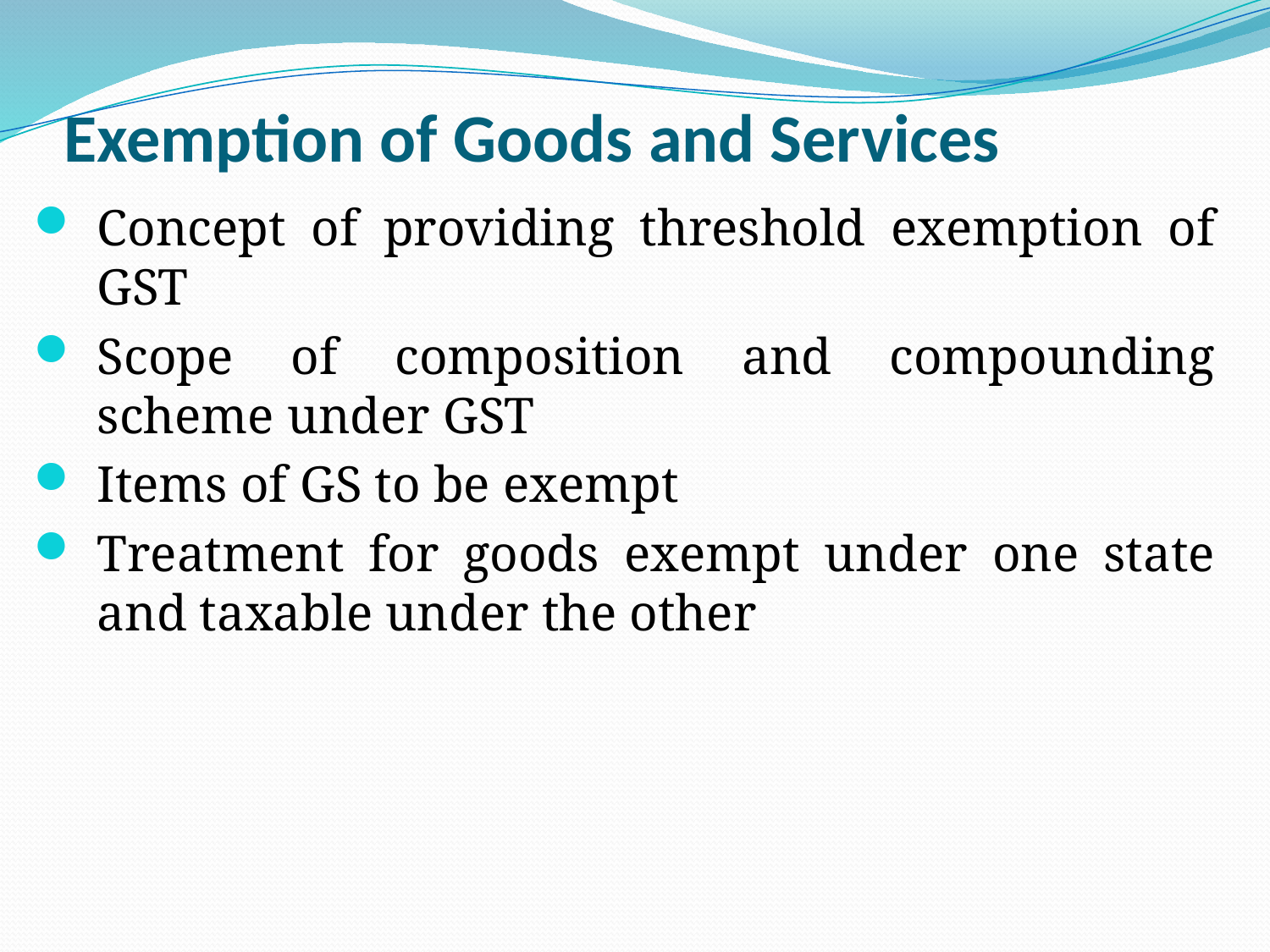

# Exemption of Goods and Services
Concept of providing threshold exemption of GST
Scope of composition and compounding scheme under GST
Items of GS to be exempt
Treatment for goods exempt under one state and taxable under the other